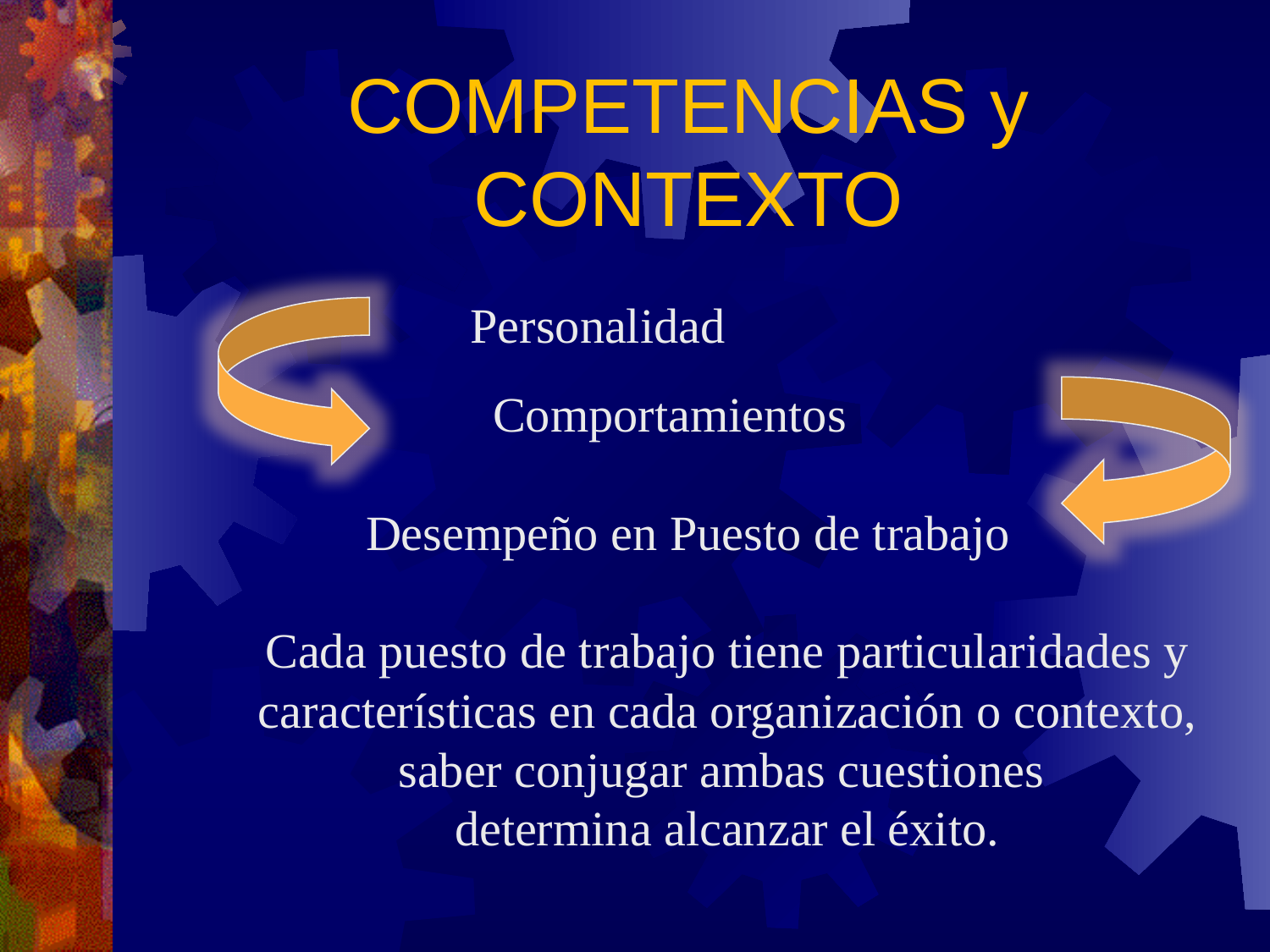

# COMPETENCIAS y CONTEXTO
Personalidad

		Comportamientos

	Desempeño en Puesto de trabajo

Cada puesto de trabajo tiene particularidades y características en cada organización o contexto,
saber conjugar ambas cuestiones
determina alcanzar el éxito.